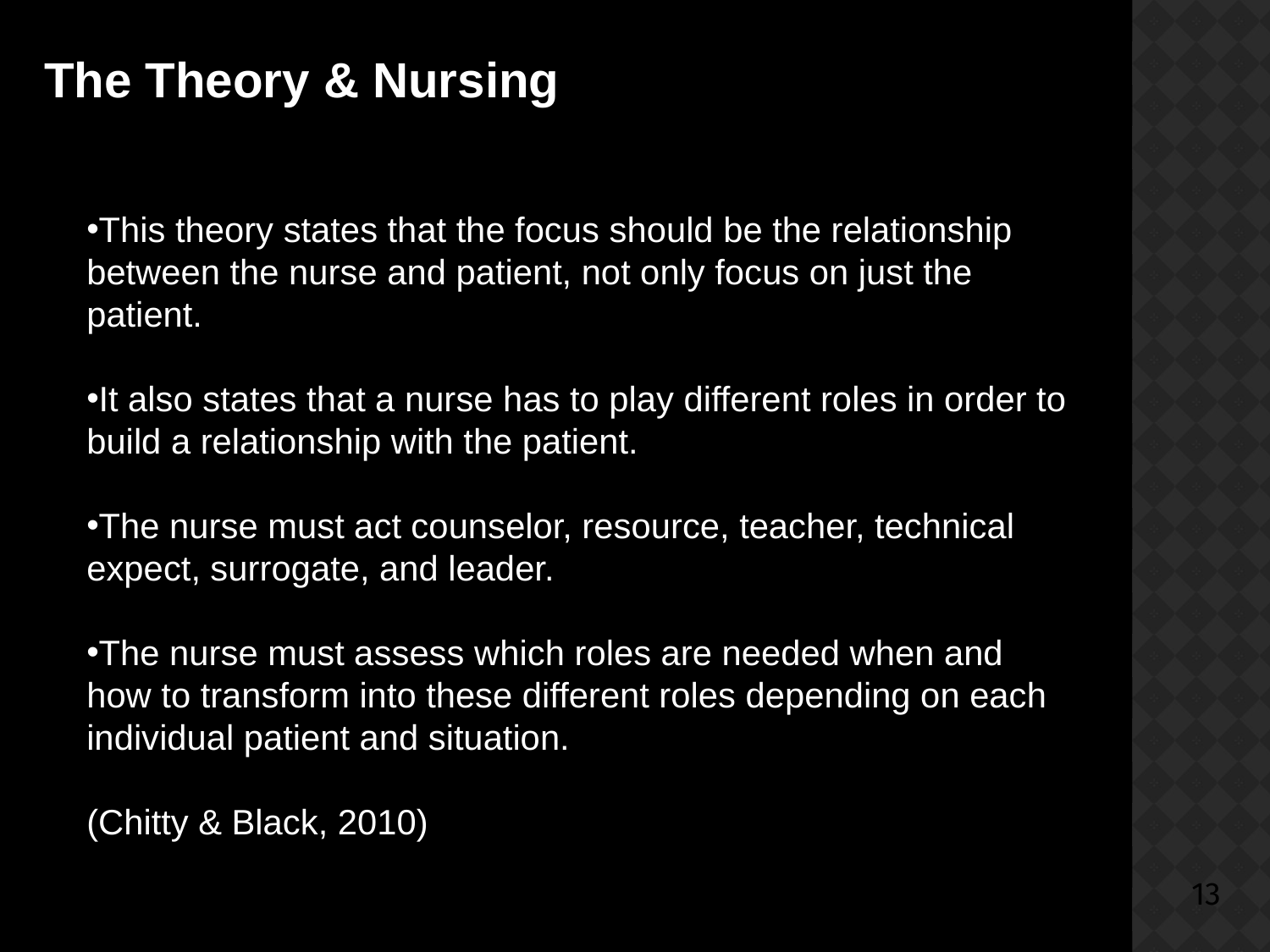

The Theory & Nursing
This theory states that the focus should be the relationship between the nurse and patient, not only focus on just the patient.

It also states that a nurse has to play different roles in order to build a relationship with the patient.

The nurse must act counselor, resource, teacher, technical expect, surrogate, and leader.

The nurse must assess which roles are needed when and how to transform into these different roles depending on each individual patient and situation.

(Chitty & Black, 2010)

13